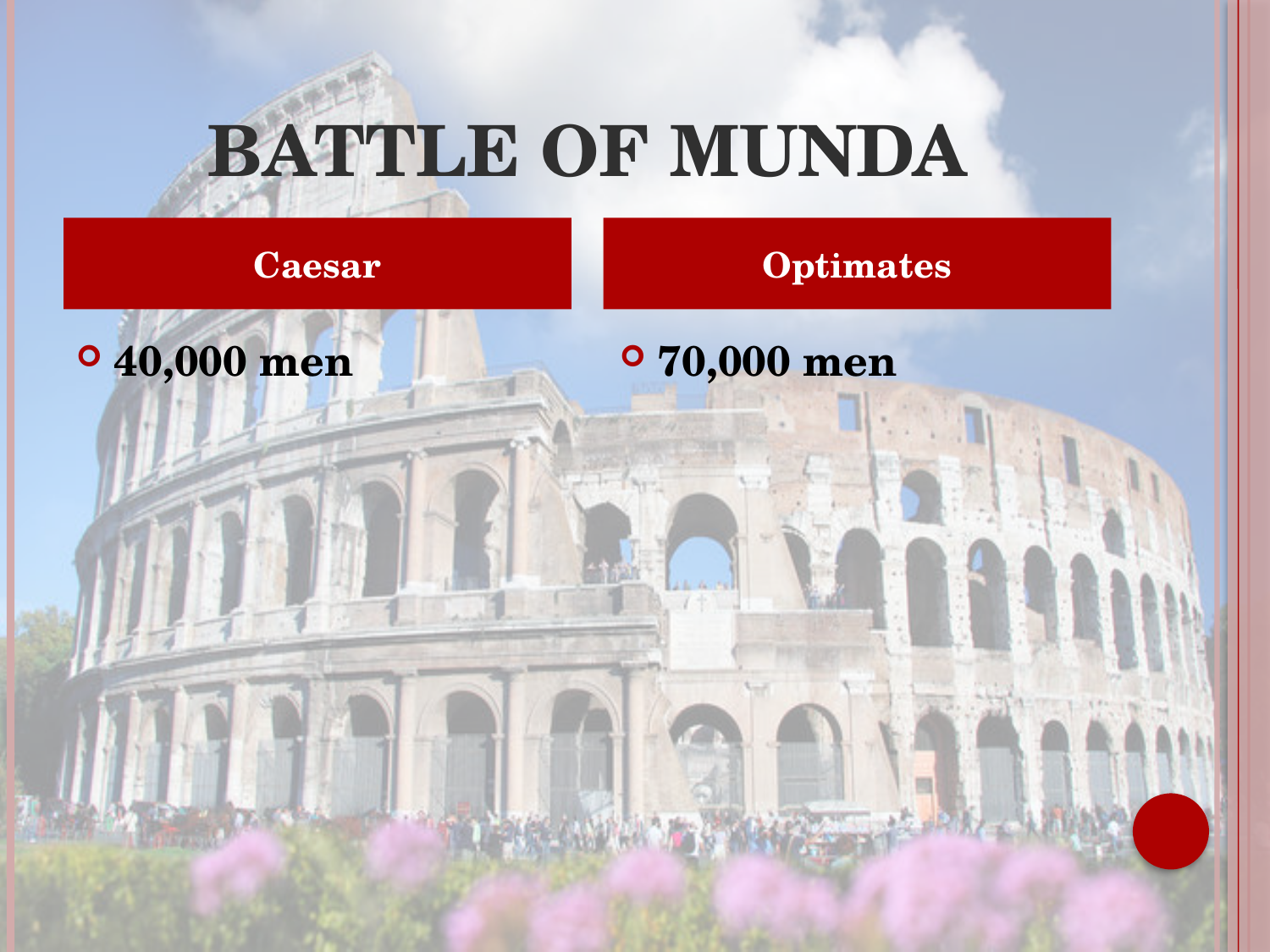

# Battle of Munda
Caesar
Optimates
40,000 men
70,000 men